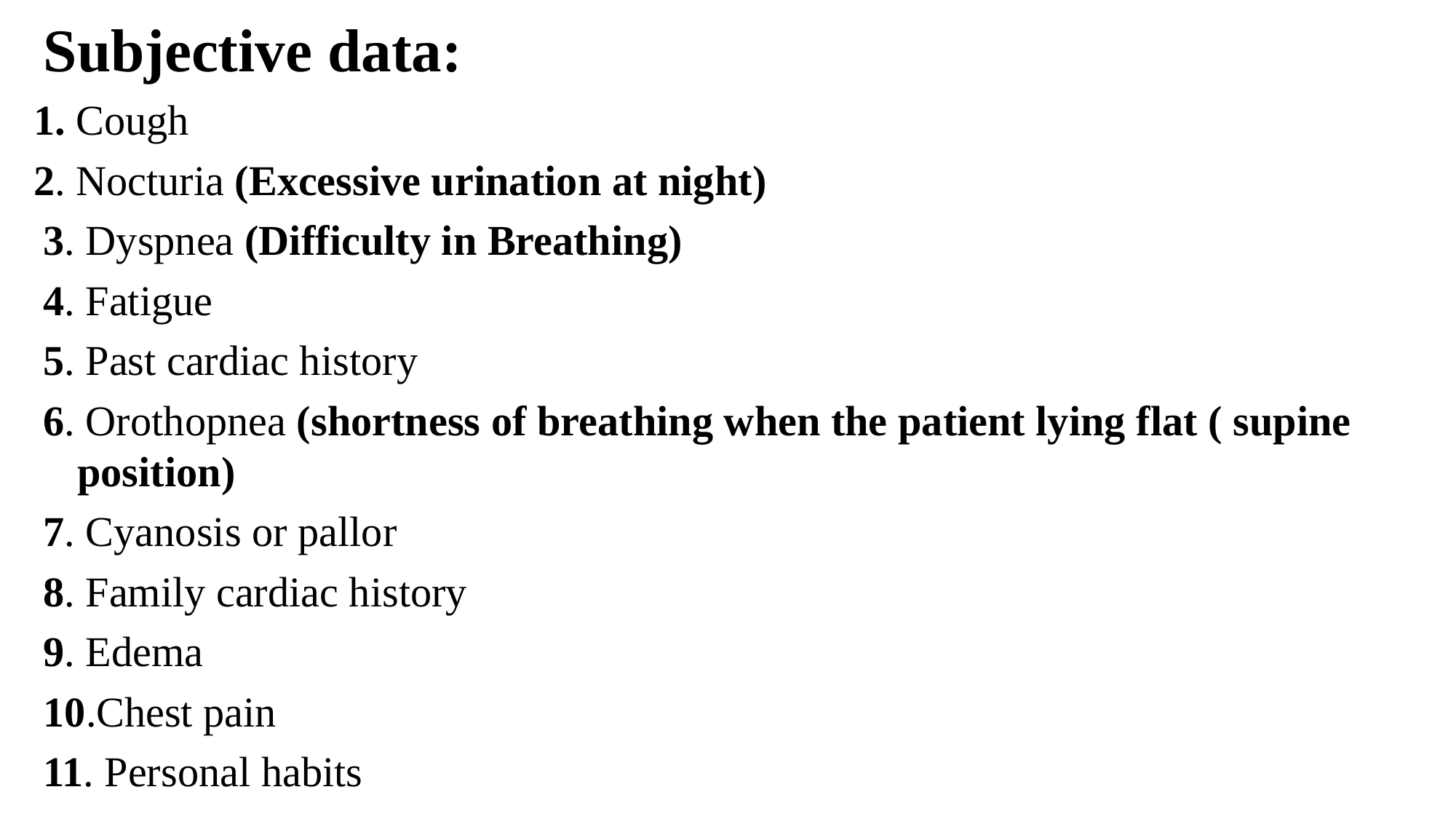

Subjective data:
1. Cough
2. Nocturia (Excessive urination at night)
3. Dyspnea (Difficulty in Breathing)
4. Fatigue
5. Past cardiac history
6. Orothopnea (shortness of breathing when the patient lying flat ( supine position)
7. Cyanosis or pallor
8. Family cardiac history
9. Edema
10.Chest pain
11. Personal habits